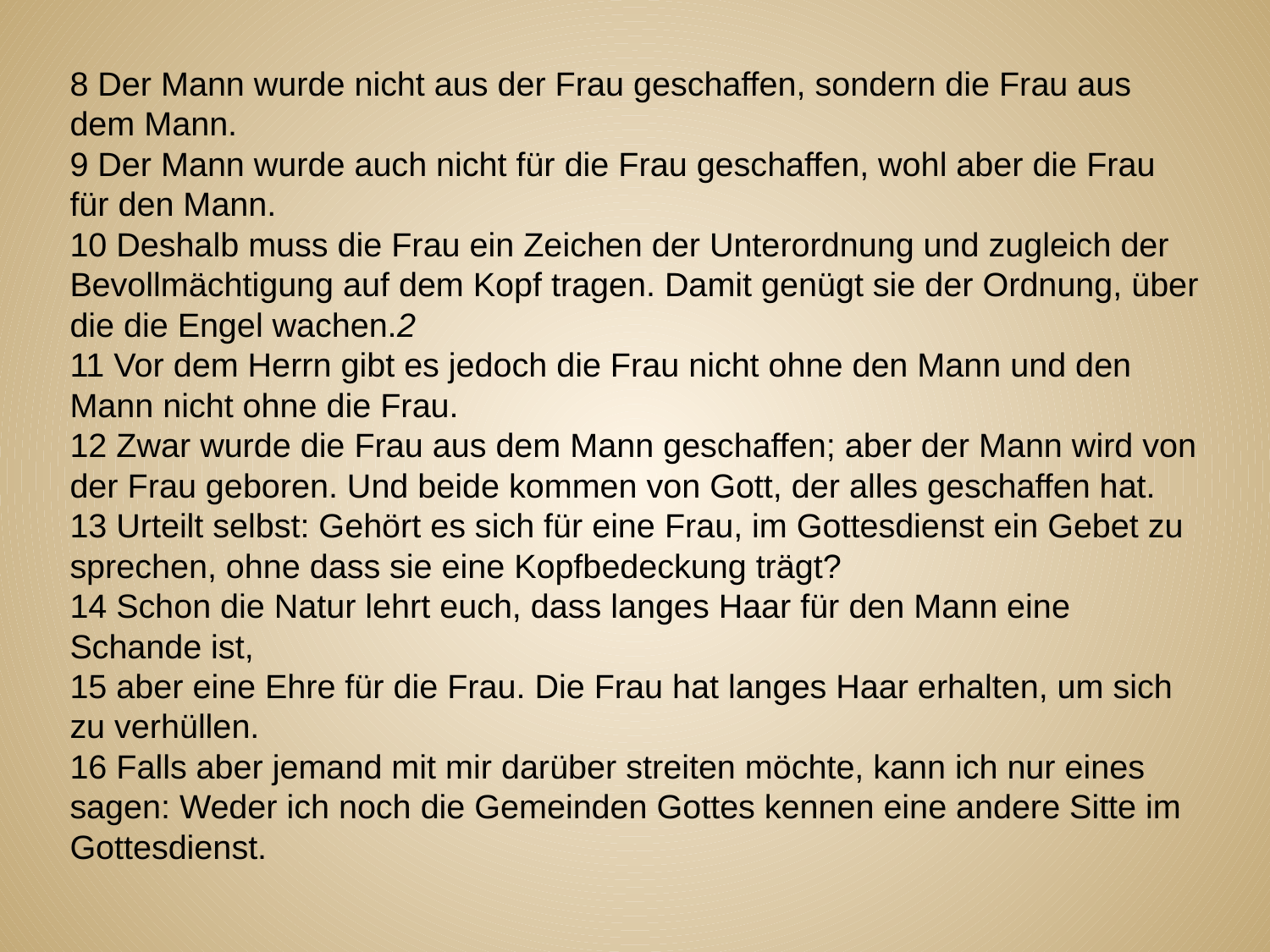

#
8 Der Mann wurde nicht aus der Frau geschaffen, sondern die Frau aus dem Mann.
9 Der Mann wurde auch nicht für die Frau geschaffen, wohl aber die Frau für den Mann.
10 Deshalb muss die Frau ein Zeichen der Unterordnung und zugleich der Bevollmächtigung auf dem Kopf tragen. Damit genügt sie der Ordnung, über die die Engel wachen.2
11 Vor dem Herrn gibt es jedoch die Frau nicht ohne den Mann und den Mann nicht ohne die Frau.
12 Zwar wurde die Frau aus dem Mann geschaffen; aber der Mann wird von der Frau geboren. Und beide kommen von Gott, der alles geschaffen hat.
13 Urteilt selbst: Gehört es sich für eine Frau, im Gottesdienst ein Gebet zu sprechen, ohne dass sie eine Kopfbedeckung trägt?
14 Schon die Natur lehrt euch, dass langes Haar für den Mann eine Schande ist,
15 aber eine Ehre für die Frau. Die Frau hat langes Haar erhalten, um sich zu verhüllen.
16 Falls aber jemand mit mir darüber streiten möchte, kann ich nur eines sagen: Weder ich noch die Gemeinden Gottes kennen eine andere Sitte im Gottesdienst.